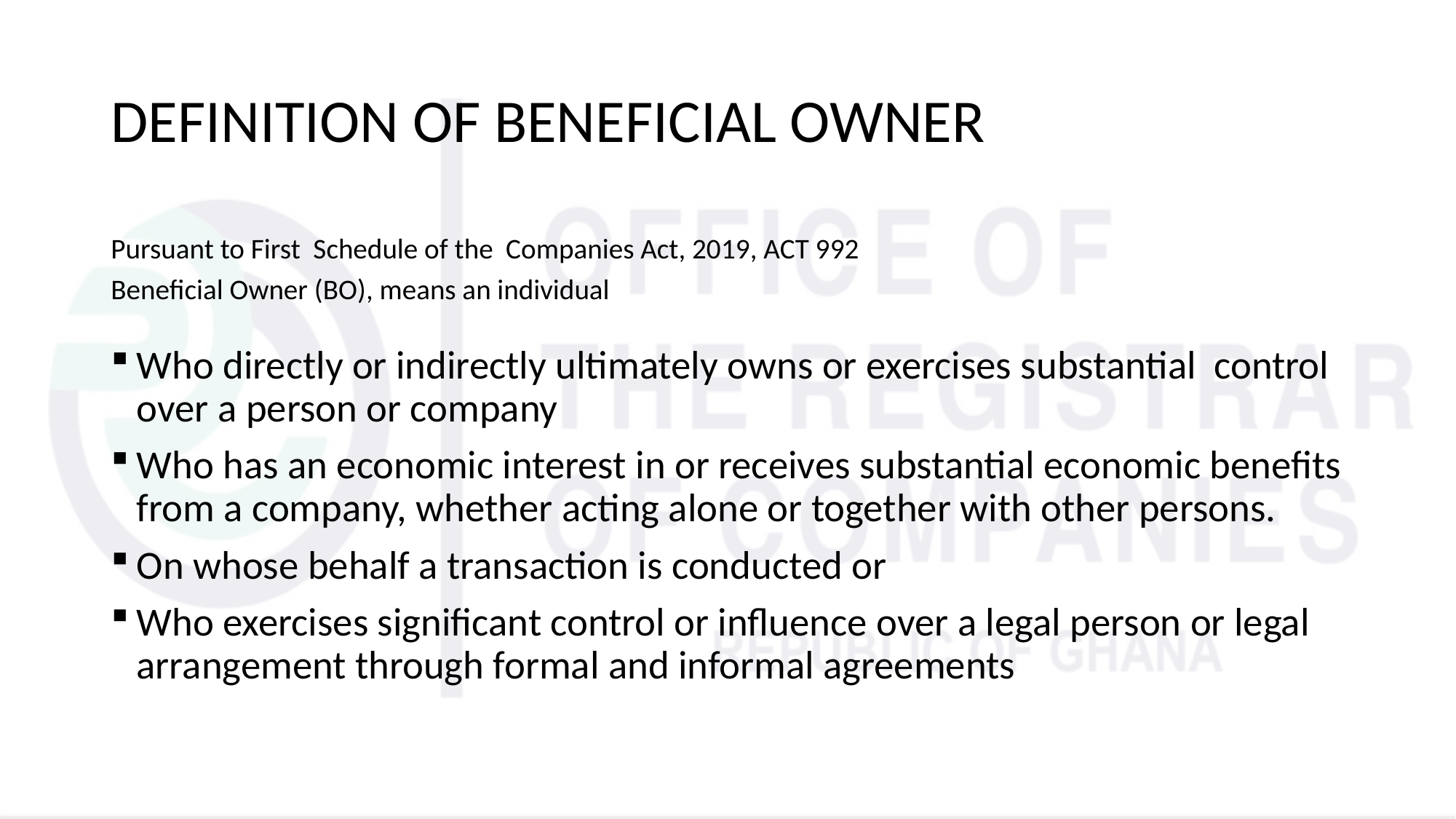

# DEFINITION OF BENEFICIAL OWNER
Pursuant to First  Schedule of the  Companies Act, 2019, ACT 992
Beneficial Owner (BO), means an individual

Who directly or indirectly ultimately owns or exercises substantial  control over a person or company
Who has an economic interest in or receives substantial economic benefits from a company, whether acting alone or together with other persons.
On whose behalf a transaction is conducted or
Who exercises significant control or influence over a legal person or legal arrangement through formal and informal agreements